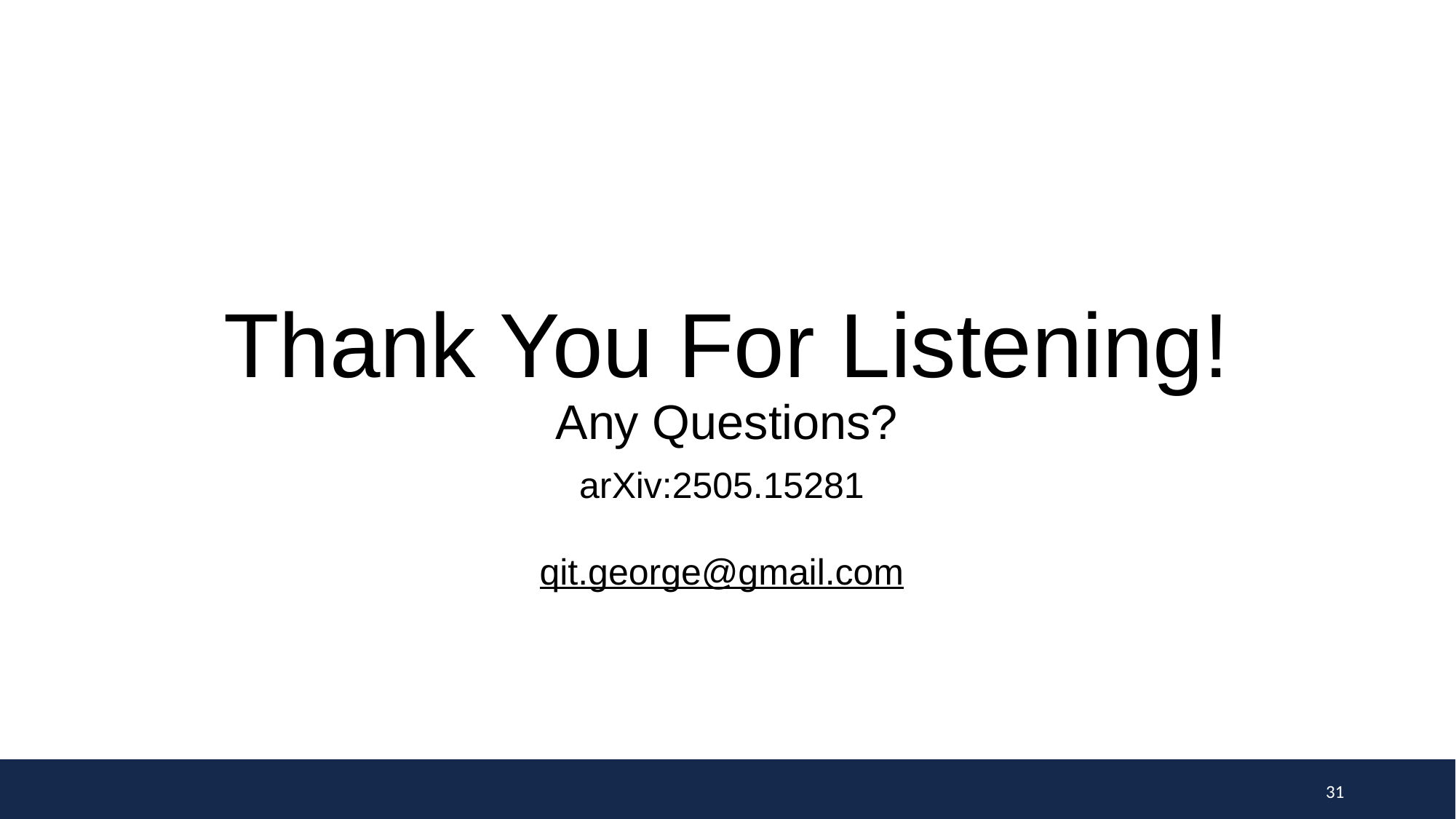

# Thank You For Listening! Any Questions?
arXiv:2505.15281
qit.george@gmail.com
31